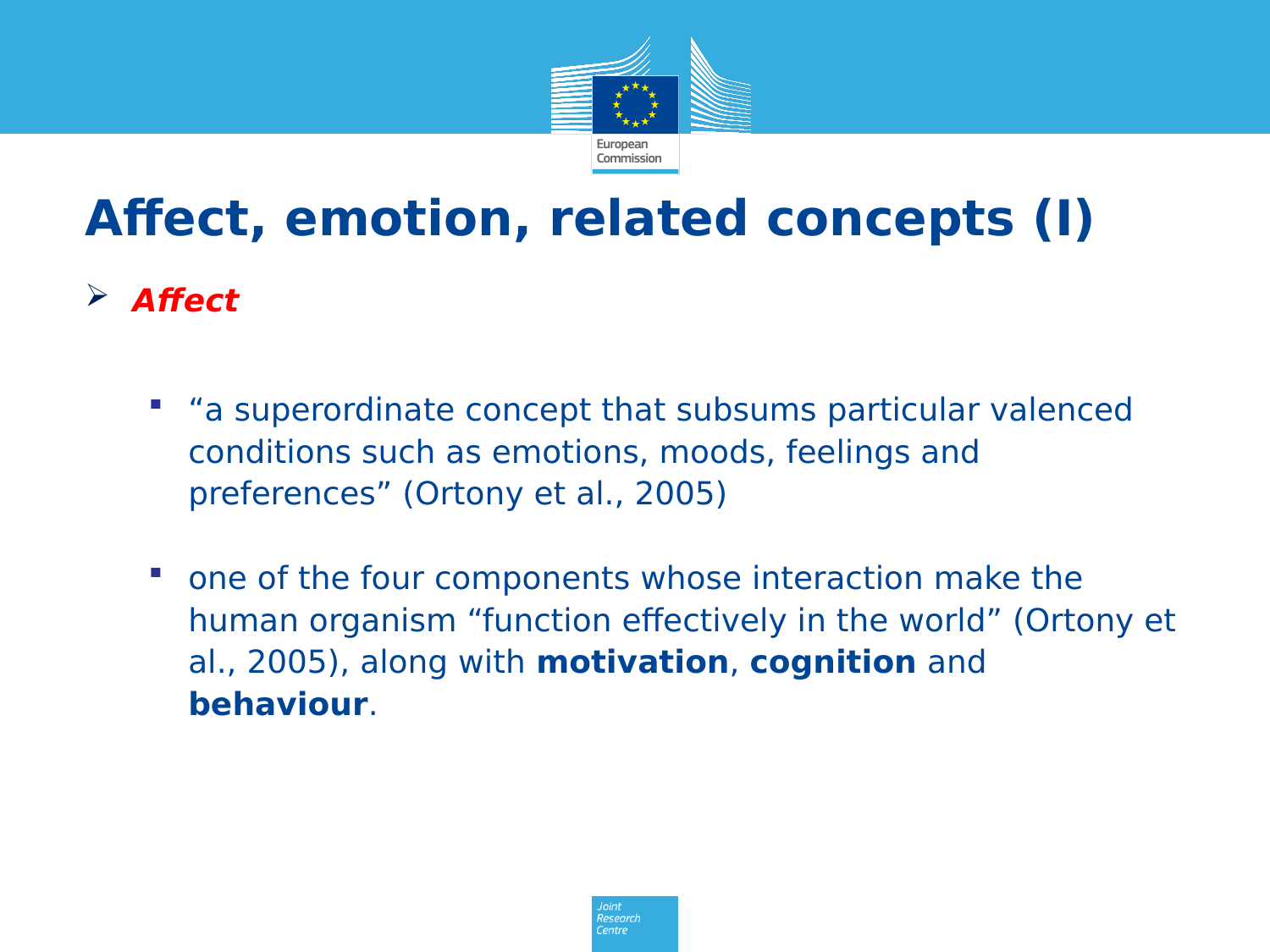

# Affect, emotion, related concepts (I)
Affect

“a superordinate concept that subsums particular valenced conditions such as emotions, moods, feelings and preferences” (Ortony et al., 2005)

one of the four components whose interaction make the human organism “function effectively in the world” (Ortony et al., 2005), along with motivation, cognition and behaviour.